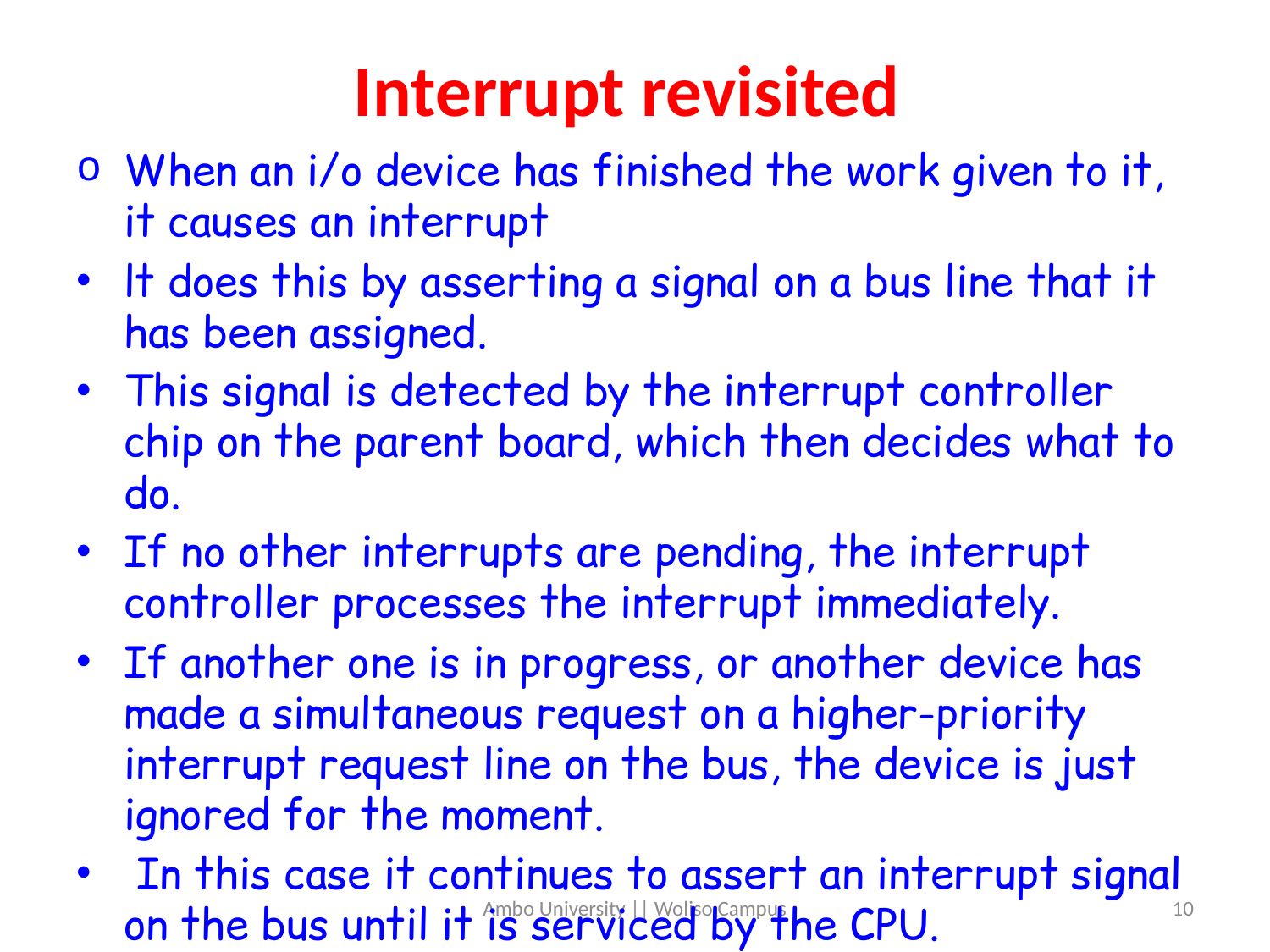

# Interrupt revisited
When an i/o device has finished the work given to it, it causes an interrupt
lt does this by asserting a signal on a bus line that it has been assigned.
This signal is detected by the interrupt controller chip on the parent board, which then decides what to do.
If no other interrupts are pending, the interrupt controller processes the interrupt immediately.
If another one is in progress, or another device has made a simultaneous request on a higher-priority interrupt request line on the bus, the device is just ignored for the moment.
 In this case it continues to assert an interrupt signal on the bus until it is serviced by the CPU.

Ambo University || Woliso Campus
10